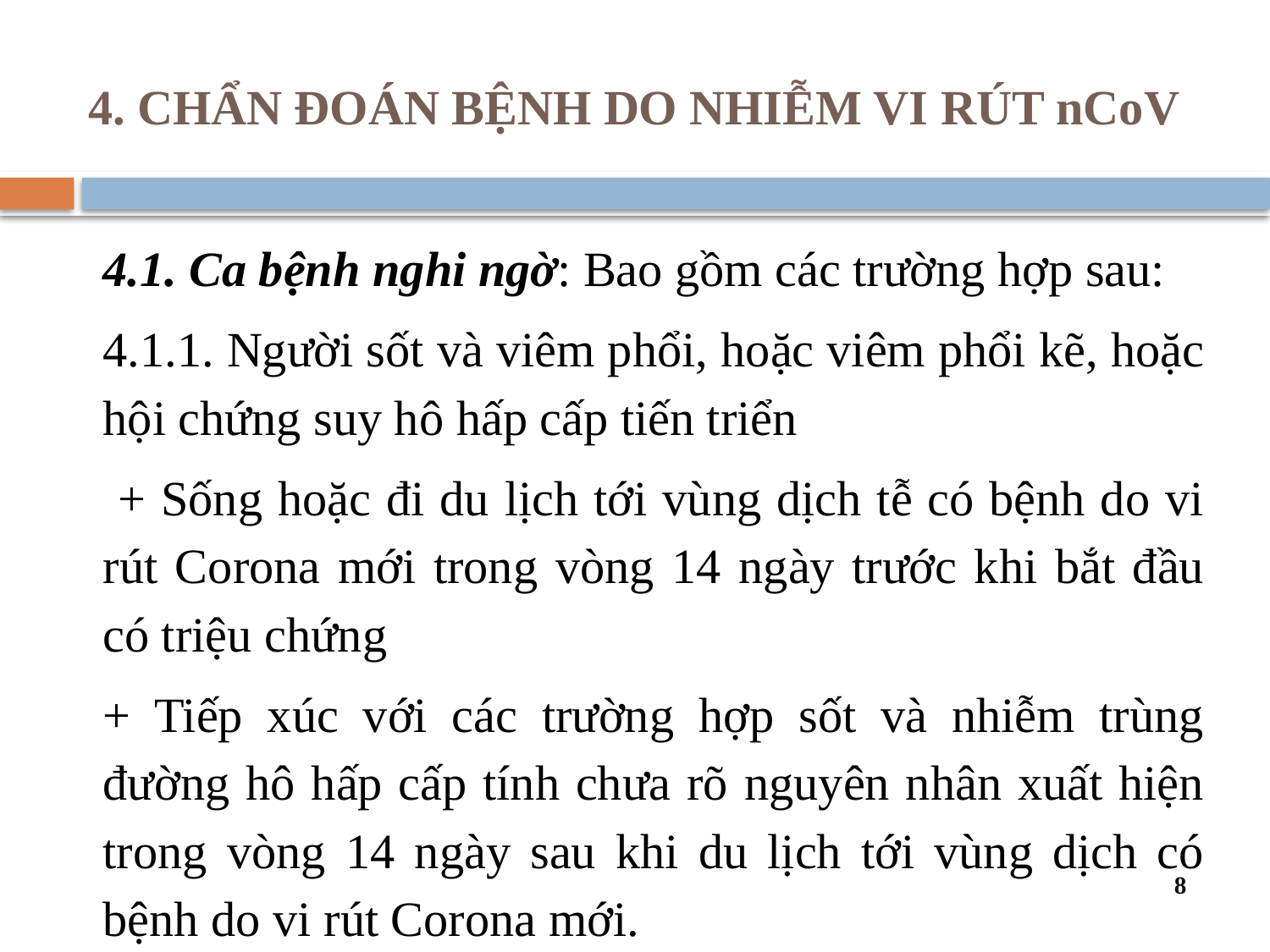

# 4. CHẨN ĐOÁN BỆNH DO NHIỄM VI RÚT nCoV
4.1. Ca bệnh nghi ngờ: Bao gồm các trường hợp sau:
4.1.1. Người sốt và viêm phổi, hoặc viêm phổi kẽ, hoặc hội chứng suy hô hấp cấp tiến triển
 + Sống hoặc đi du lịch tới vùng dịch tễ có bệnh do vi rút Corona mới trong vòng 14 ngày trước khi bắt đầu có triệu chứng
+ Tiếp xúc với các trường hợp sốt và nhiễm trùng đường hô hấp cấp tính chưa rõ nguyên nhân xuất hiện trong vòng 14 ngày sau khi du lịch tới vùng dịch có bệnh do vi rút Corona mới.
8